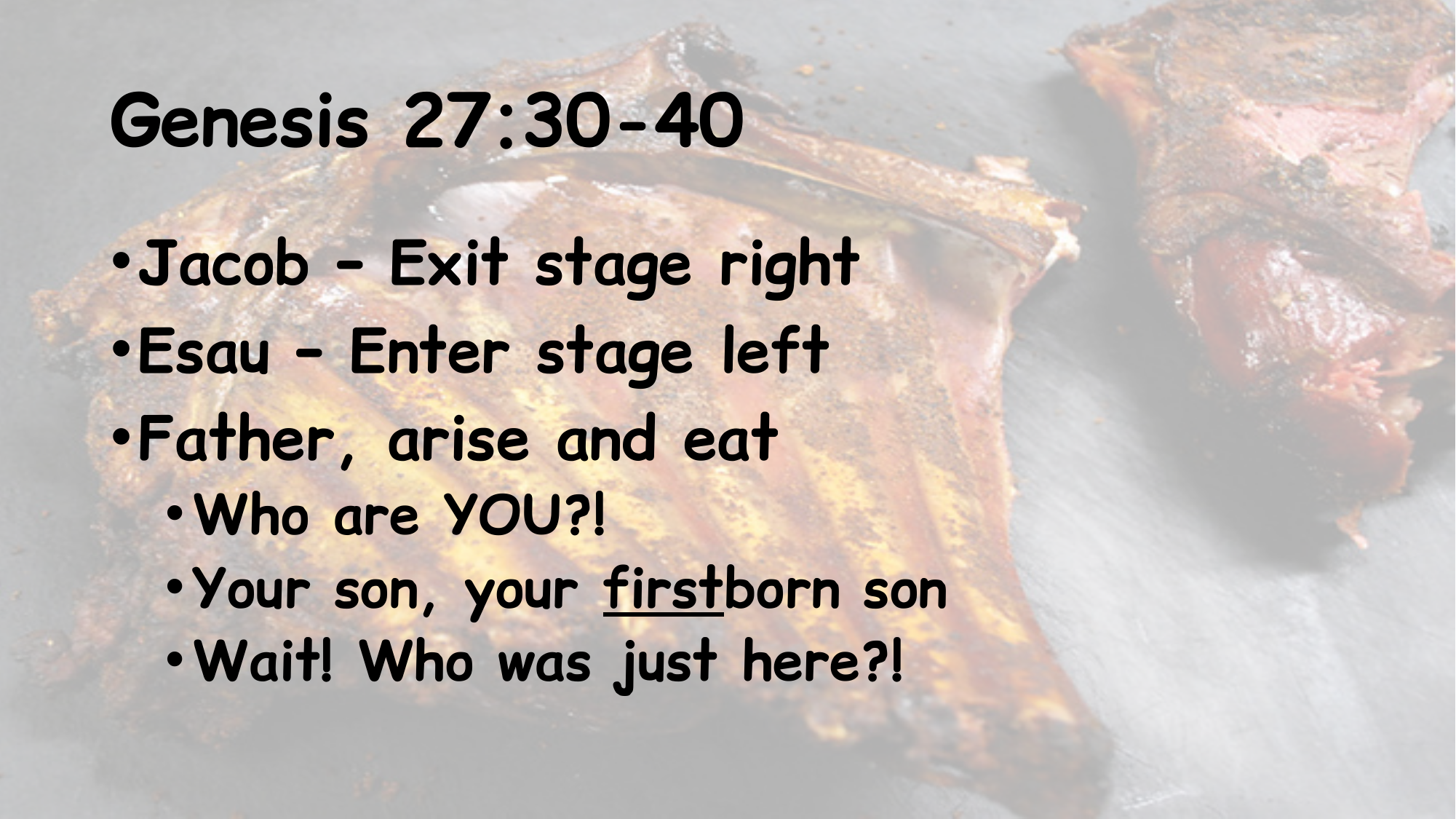

# Genesis 27:30-40
Jacob – Exit stage right
Esau – Enter stage left
Father, arise and eat
Who are YOU?!
Your son, your firstborn son
Wait! Who was just here?!